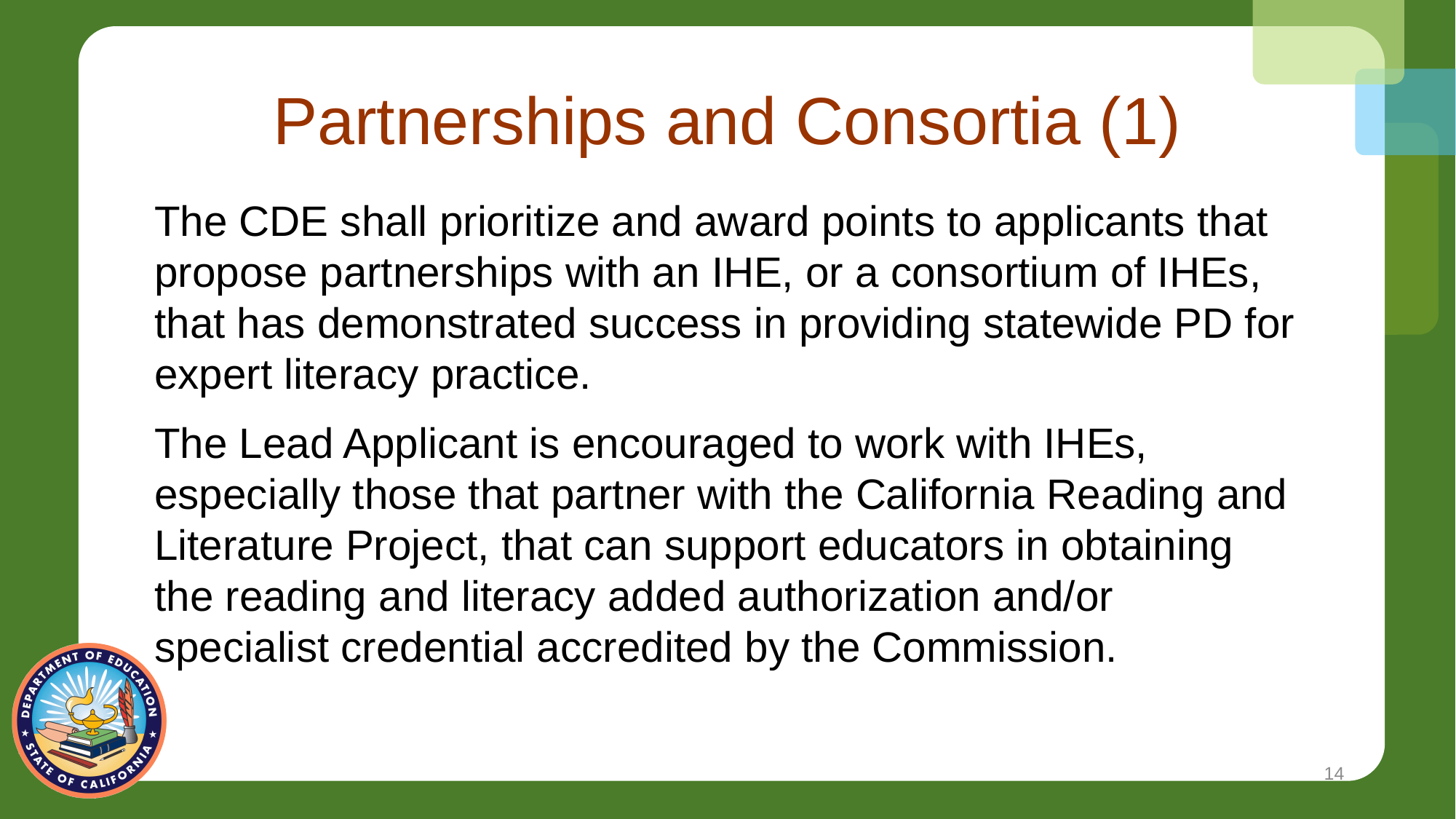

# Partnerships and Consortia (1)
The CDE shall prioritize and award points to applicants that propose partnerships with an IHE, or a consortium of IHEs, that has demonstrated success in providing statewide PD for expert literacy practice.
The Lead Applicant is encouraged to work with IHEs, especially those that partner with the California Reading and Literature Project, that can support educators in obtaining the reading and literacy added authorization and/or specialist credential accredited by the Commission.
14